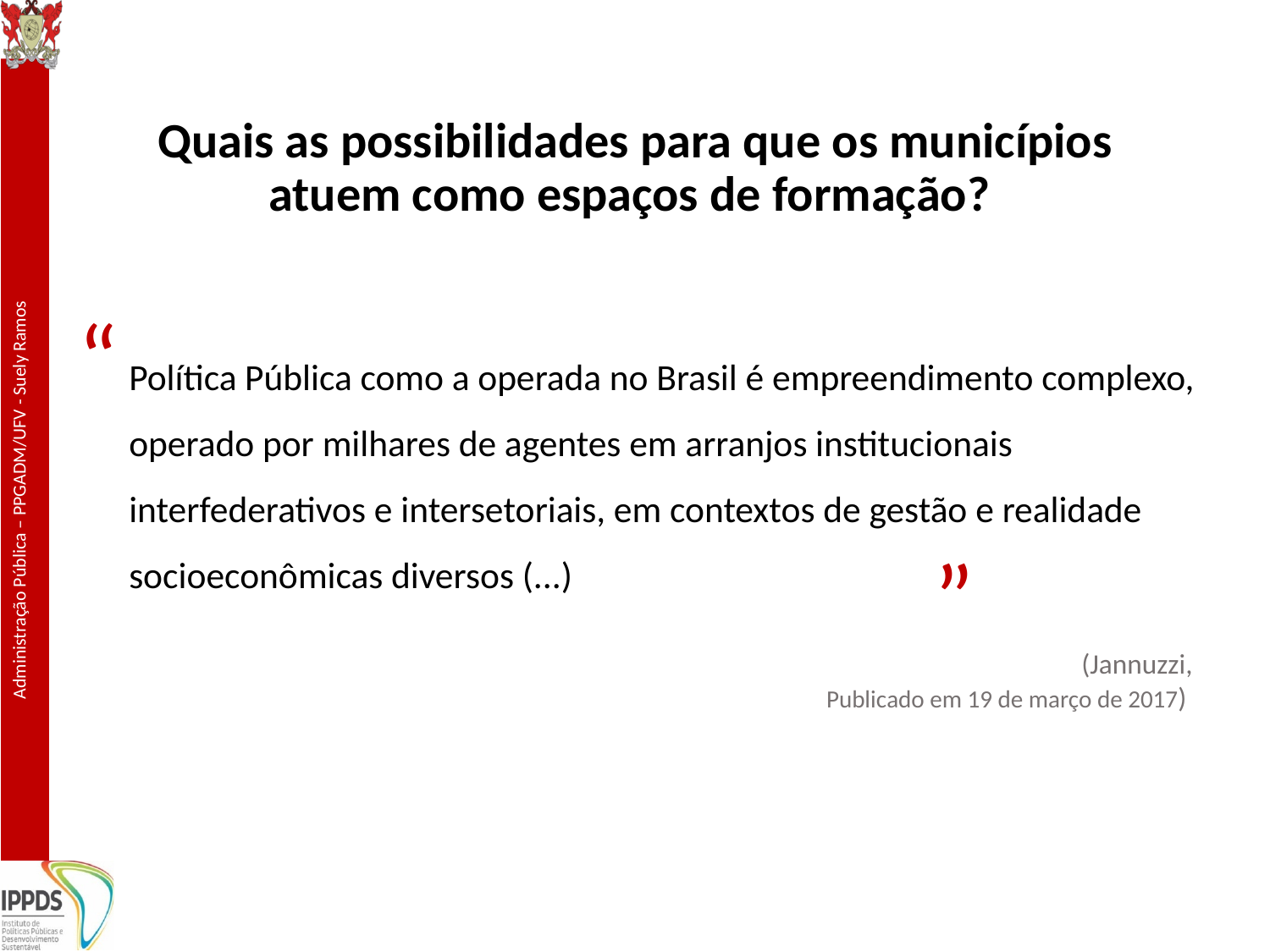

# Quais as possibilidades para que os municípios atuem como espaços de formação?
“
Política Pública como a operada no Brasil é empreendimento complexo, operado por milhares de agentes em arranjos institucionais interfederativos e intersetoriais, em contextos de gestão e realidade socioeconômicas diversos (...)
A”
(Jannuzzi,
Publicado em 19 de março de 2017)